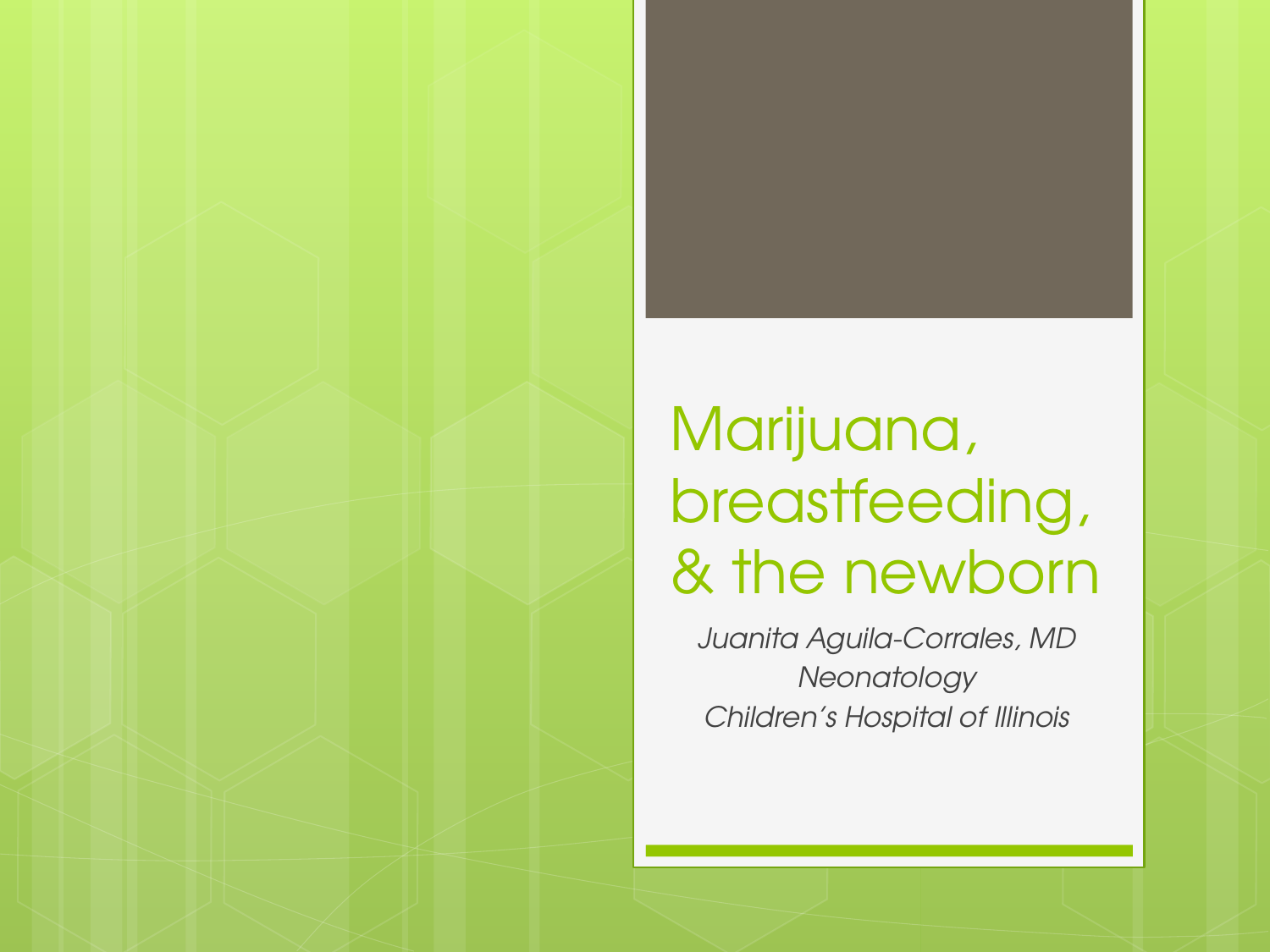

# Marijuana, breastfeeding, & the newborn
Juanita Aguila-Corrales, MD
Neonatology
Children’s Hospital of Illinois